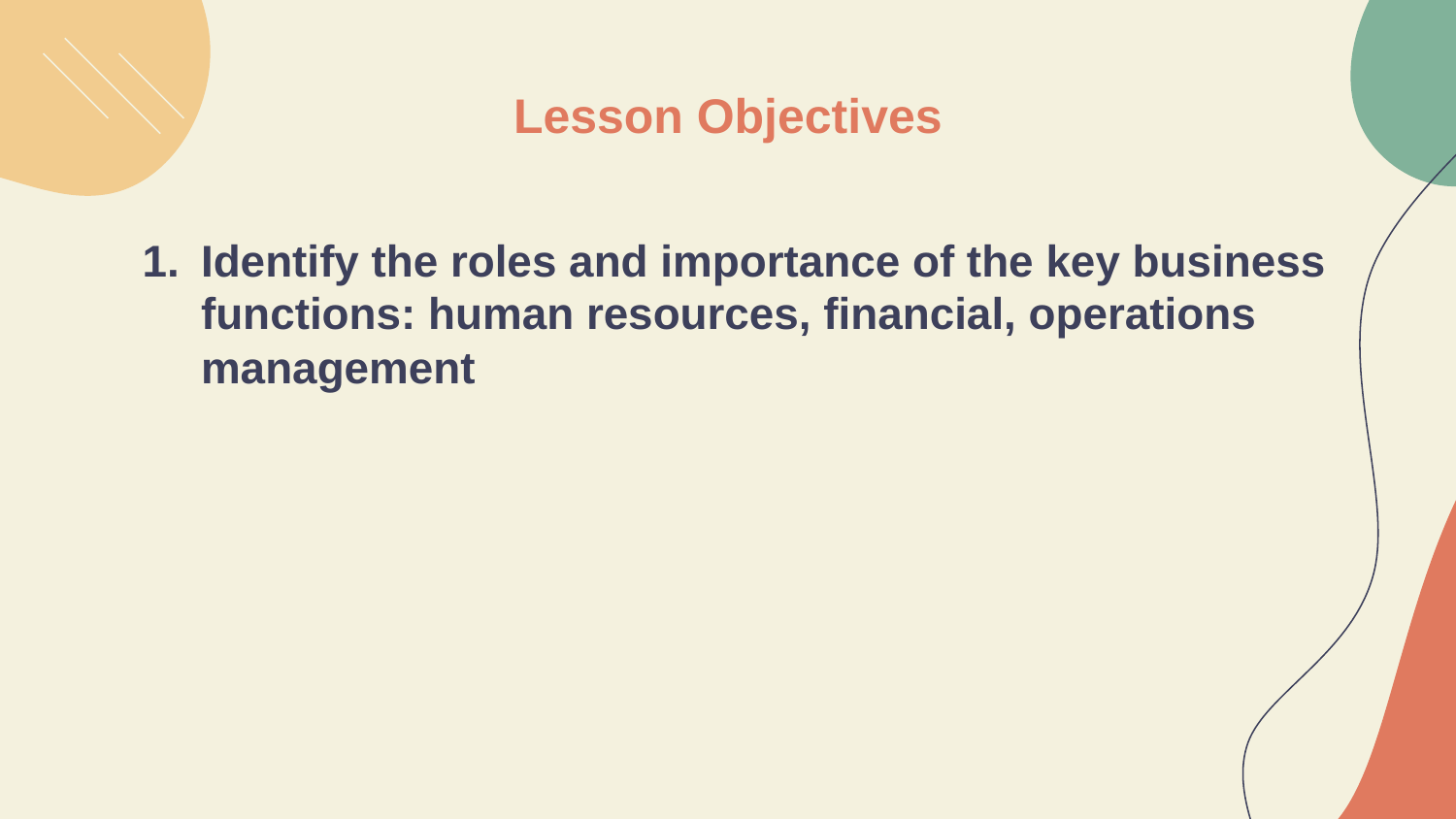

# Lesson Objectives
Identify the roles and importance of the key business functions: human resources, financial, operations management